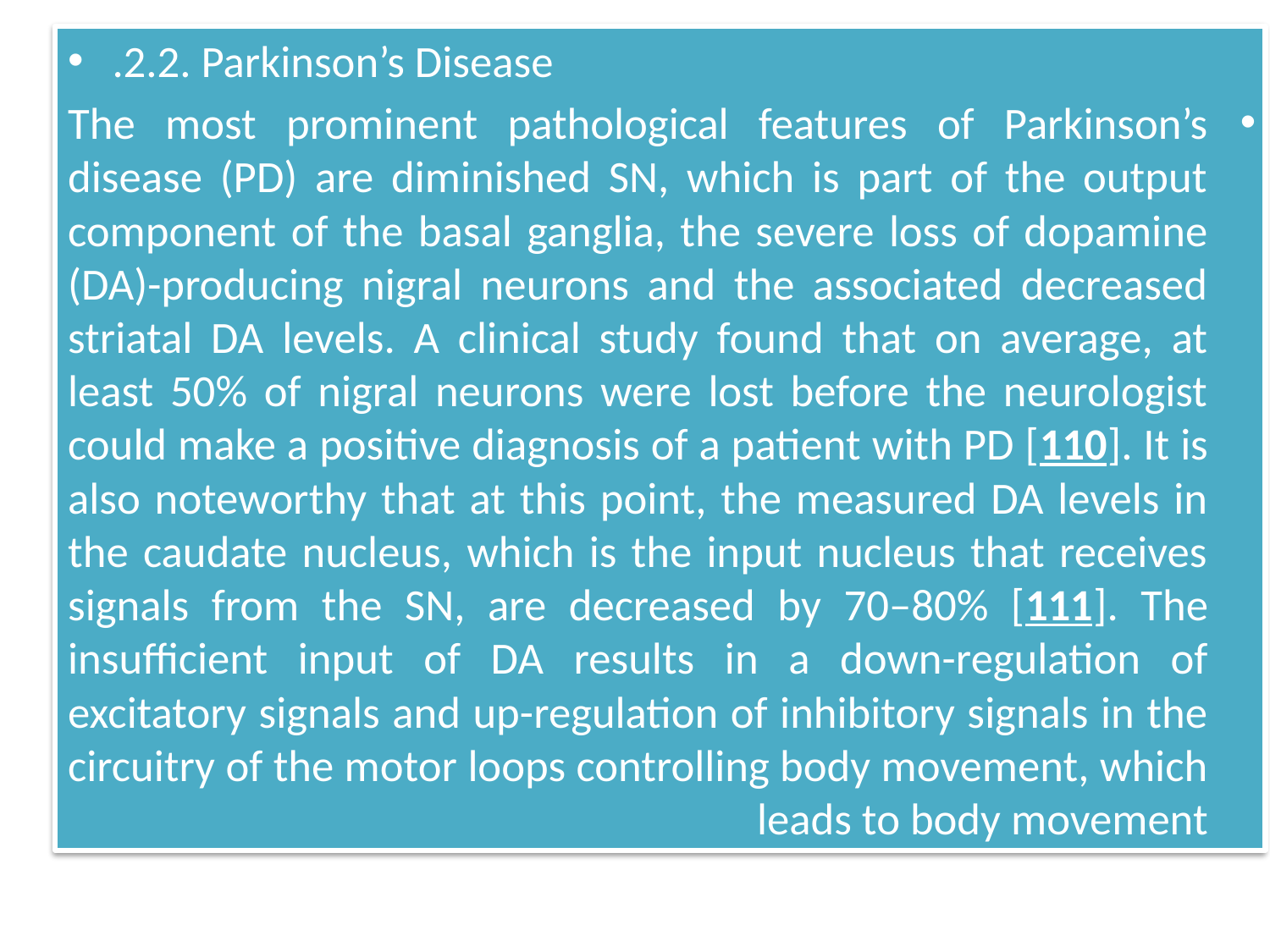

.2.2. Parkinson’s Disease
The most prominent pathological features of Parkinson’s disease (PD) are diminished SN, which is part of the output component of the basal ganglia, the severe loss of dopamine (DA)-producing nigral neurons and the associated decreased striatal DA levels. A clinical study found that on average, at least 50% of nigral neurons were lost before the neurologist could make a positive diagnosis of a patient with PD [110]. It is also noteworthy that at this point, the measured DA levels in the caudate nucleus, which is the input nucleus that receives signals from the SN, are decreased by 70–80% [111]. The insufficient input of DA results in a down-regulation of excitatory signals and up-regulation of inhibitory signals in the circuitry of the motor loops controlling body movement, which leads to body movement